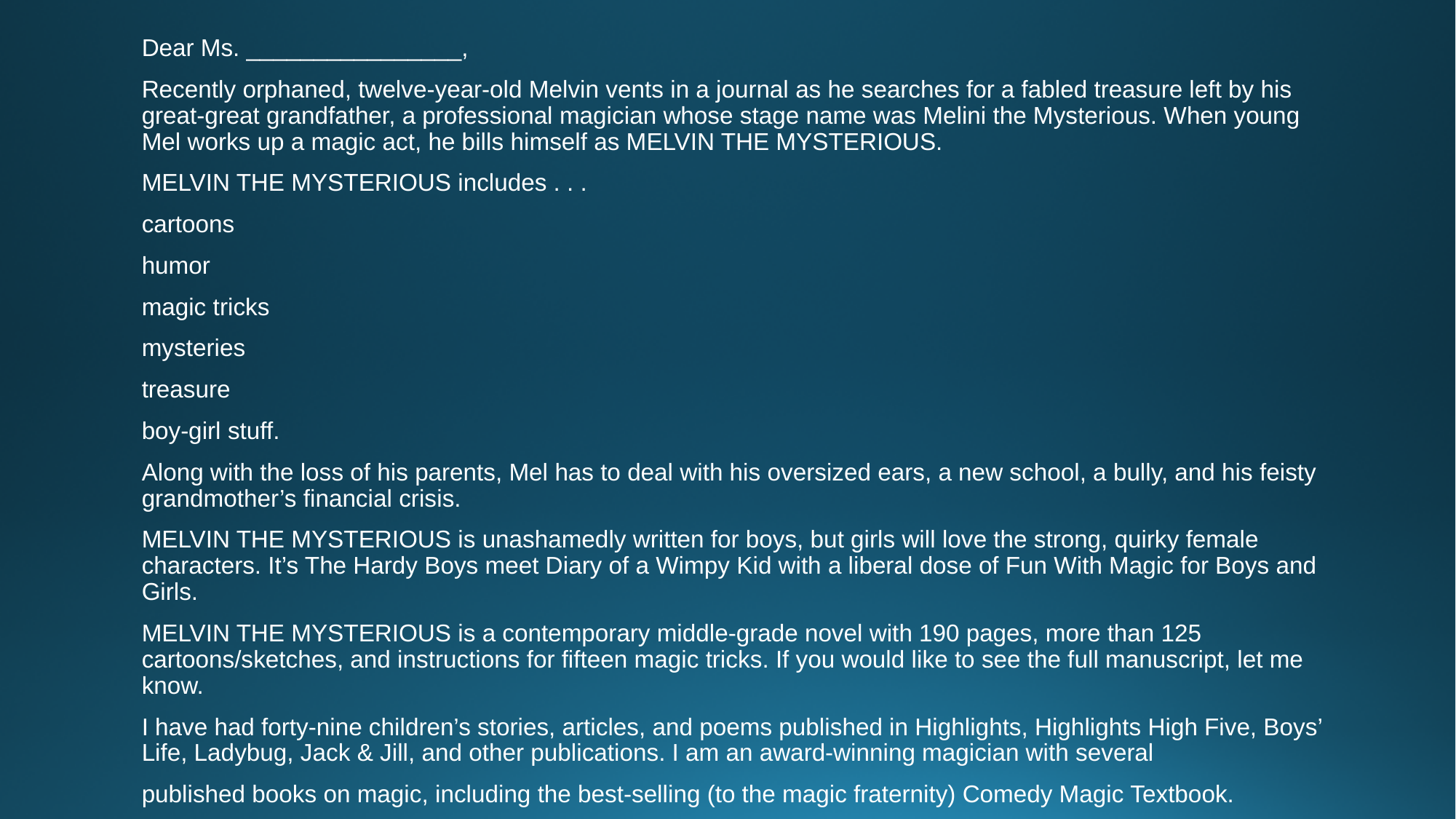

Dear Ms. ________________,
Recently orphaned, twelve-year-old Melvin vents in a journal as he searches for a fabled treasure left by his great-great grandfather, a professional magician whose stage name was Melini the Mysterious. When young Mel works up a magic act, he bills himself as MELVIN THE MYSTERIOUS.
MELVIN THE MYSTERIOUS includes . . .
cartoons
humor
magic tricks
mysteries
treasure
boy-girl stuff.
Along with the loss of his parents, Mel has to deal with his oversized ears, a new school, a bully, and his feisty grandmother’s financial crisis.
MELVIN THE MYSTERIOUS is unashamedly written for boys, but girls will love the strong, quirky female characters. It’s The Hardy Boys meet Diary of a Wimpy Kid with a liberal dose of Fun With Magic for Boys and Girls.
MELVIN THE MYSTERIOUS is a contemporary middle-grade novel with 190 pages, more than 125 cartoons/sketches, and instructions for fifteen magic tricks. If you would like to see the full manuscript, let me know.
I have had forty-nine children’s stories, articles, and poems published in Highlights, Highlights High Five, Boys’ Life, Ladybug, Jack & Jill, and other publications. I am an award-winning magician with several
published books on magic, including the best-selling (to the magic fraternity) Comedy Magic Textbook.
Thanking you in advance for your consideration.